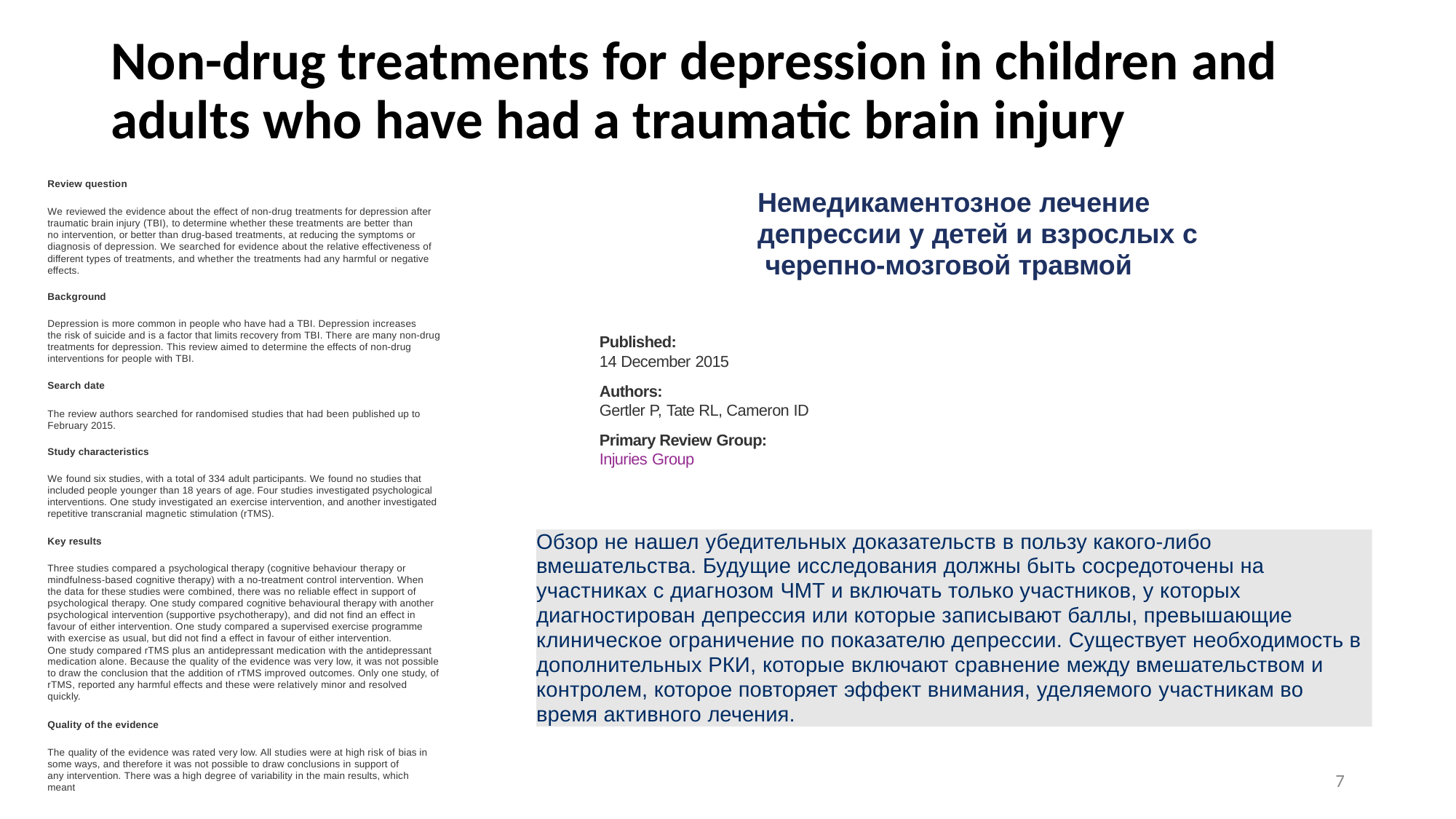

# Non-drug treatments for depression in children and  adults who have had a traumatic brain injury
Review question
Немедикаментозное лечение  депрессии у детей и взрослых с  черепно-мозговой травмой
We reviewed the evidence about the effect of non-drug treatments for depression after  traumatic brain injury (TBI), to determine whether these treatments are better than
no intervention, or better than drug-based treatments, at reducing the symptoms or  diagnosis of depression. We searched for evidence about the relative effectiveness of
different types of treatments, and whether the treatments had any harmful or negative  effects.
Background
Depression is more common in people who have had a TBI. Depression increases
the risk of suicide and is a factor that limits recovery from TBI. There are many non-drug  treatments for depression. This review aimed to determine the effects of non-drug  interventions for people with TBI.
Published:
14 December 2015
Authors:
Gertler P, Tate RL, Cameron ID
Primary Review Group:
Injuries Group
Search date
The review authors searched for randomised studies that had been published up to  February 2015.
Study characteristics
We found six studies, with a total of 334 adult participants. We found no studies that  included people younger than 18 years of age. Four studies investigated psychological  interventions. One study investigated an exercise intervention, and another investigated  repetitive transcranial magnetic stimulation (rTMS).
Обзор не нашел убедительных доказательств в пользу какого-либо
вмешательства. Будущие исследования должны быть сосредоточены на  участниках с диагнозом ЧМТ и включать только участников, у которых  диагностирован депрессия или которые записывают баллы, превышающие  клиническое ограничение по показателю депрессии. Существует необходимость в  дополнительных РКИ, которые включают сравнение между вмешательством и  контролем, которое повторяет эффект внимания, уделяемого участникам во  время активного лечения.
Key results
Three studies compared a psychological therapy (cognitive behaviour therapy or  mindfulness-based cognitive therapy) with a no-treatment control intervention. When  the data for these studies were combined, there was no reliable effect in support of  psychological therapy. One study compared cognitive behavioural therapy with another  psychological intervention (supportive psychotherapy), and did not find an effect in  favour of either intervention. One study compared a supervised exercise programme  with exercise as usual, but did not find a effect in favour of either intervention.
One study compared rTMS plus an antidepressant medication with the antidepressant
medication alone. Because the quality of the evidence was very low, it was not possible  to draw the conclusion that the addition of rTMS improved outcomes. Only one study, of  rTMS, reported any harmful effects and these were relatively minor and resolved  quickly.
Quality of the evidence
The quality of the evidence was rated very low. All studies were at high risk of bias in  some ways, and therefore it was not possible to draw conclusions in support of
any intervention. There was a high degree of variability in the main results, which meant
7